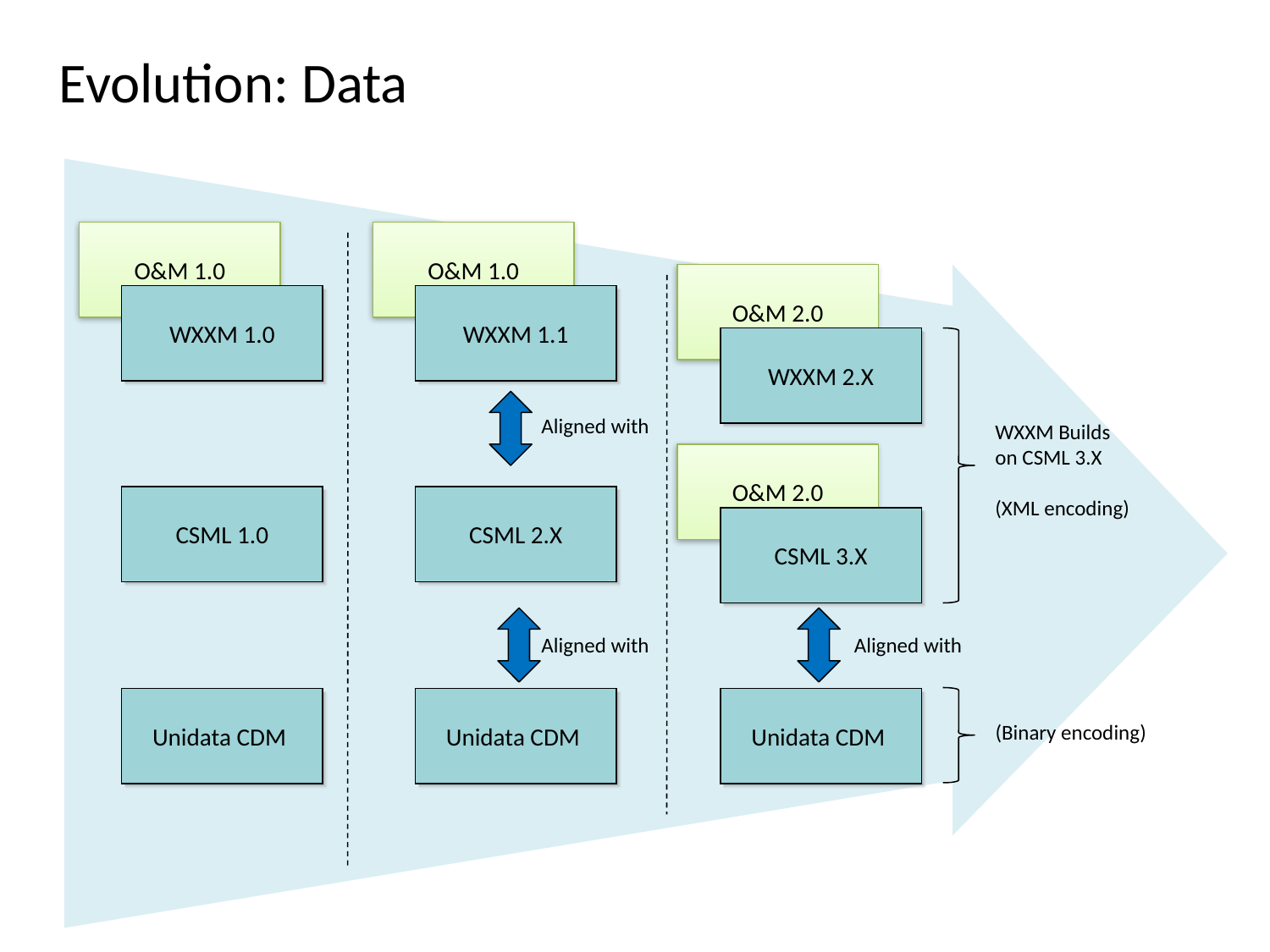

Evolution: Data

O&M 1.0
O&M 1.0
O&M 2.0
WXXM 1.0
WXXM 1.1
WXXM 2.X

Aligned with

WXXM Builds
on CSML 3.X

(XML encoding)
O&M 2.0
CSML 1.0
CSML 2.X
CSML 3.X

Aligned with
Aligned with

Unidata CDM
Unidata CDM
Unidata CDM
(Binary encoding)